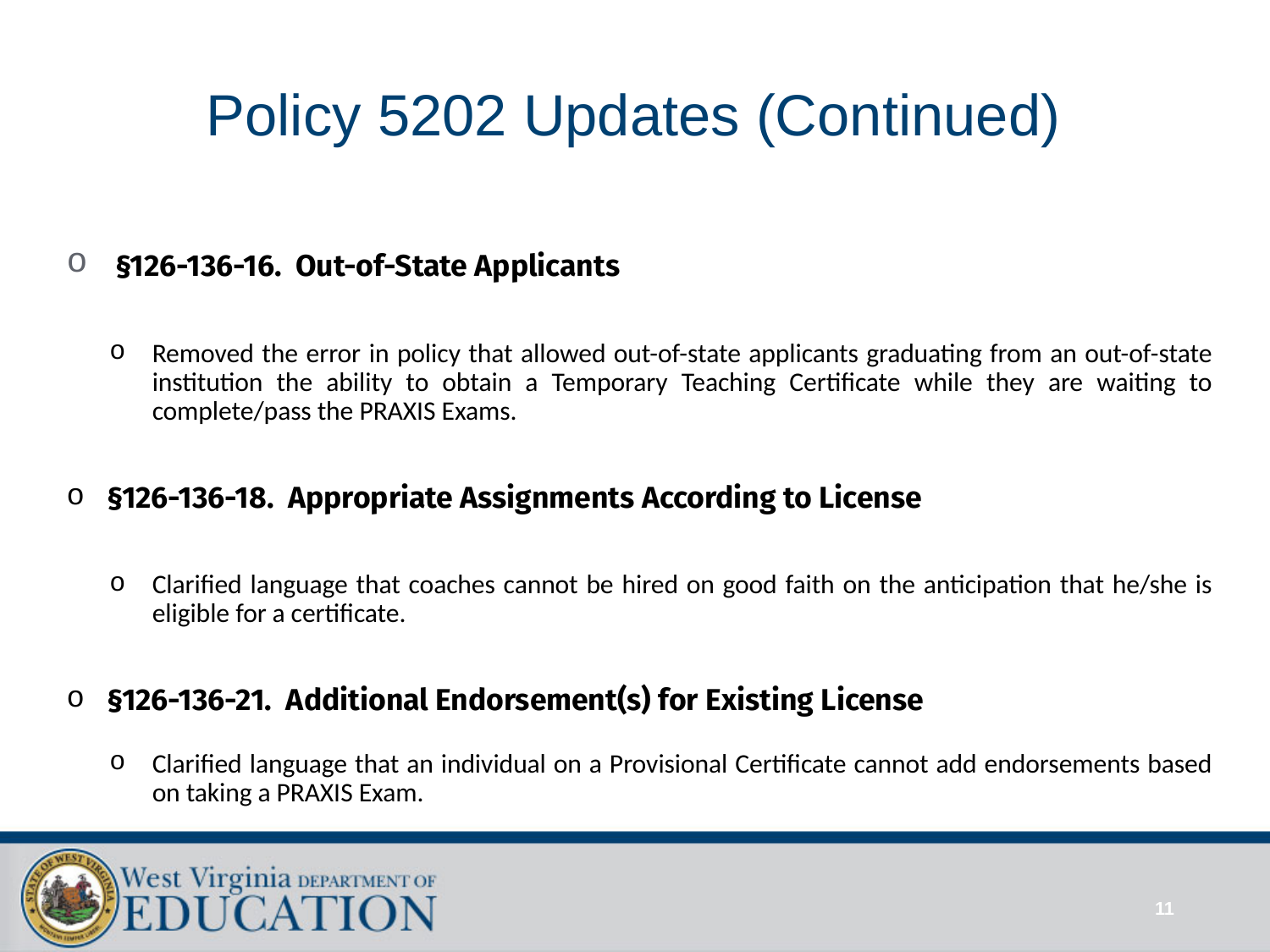

# Policy 5202 Updates (Continued)
 §126-136-16.  Out-of-State Applicants

Removed the error in policy that allowed out-of-state applicants graduating from an out-of-state institution the ability to obtain a Temporary Teaching Certificate while they are waiting to complete/pass the PRAXIS Exams.

§126-136-18.  Appropriate Assignments According to License

Clarified language that coaches cannot be hired on good faith on the anticipation that he/she is eligible for a certificate.

§126-136-21.  Additional Endorsement(s) for Existing License

Clarified language that an individual on a Provisional Certificate cannot add endorsements based on taking a PRAXIS Exam.

11